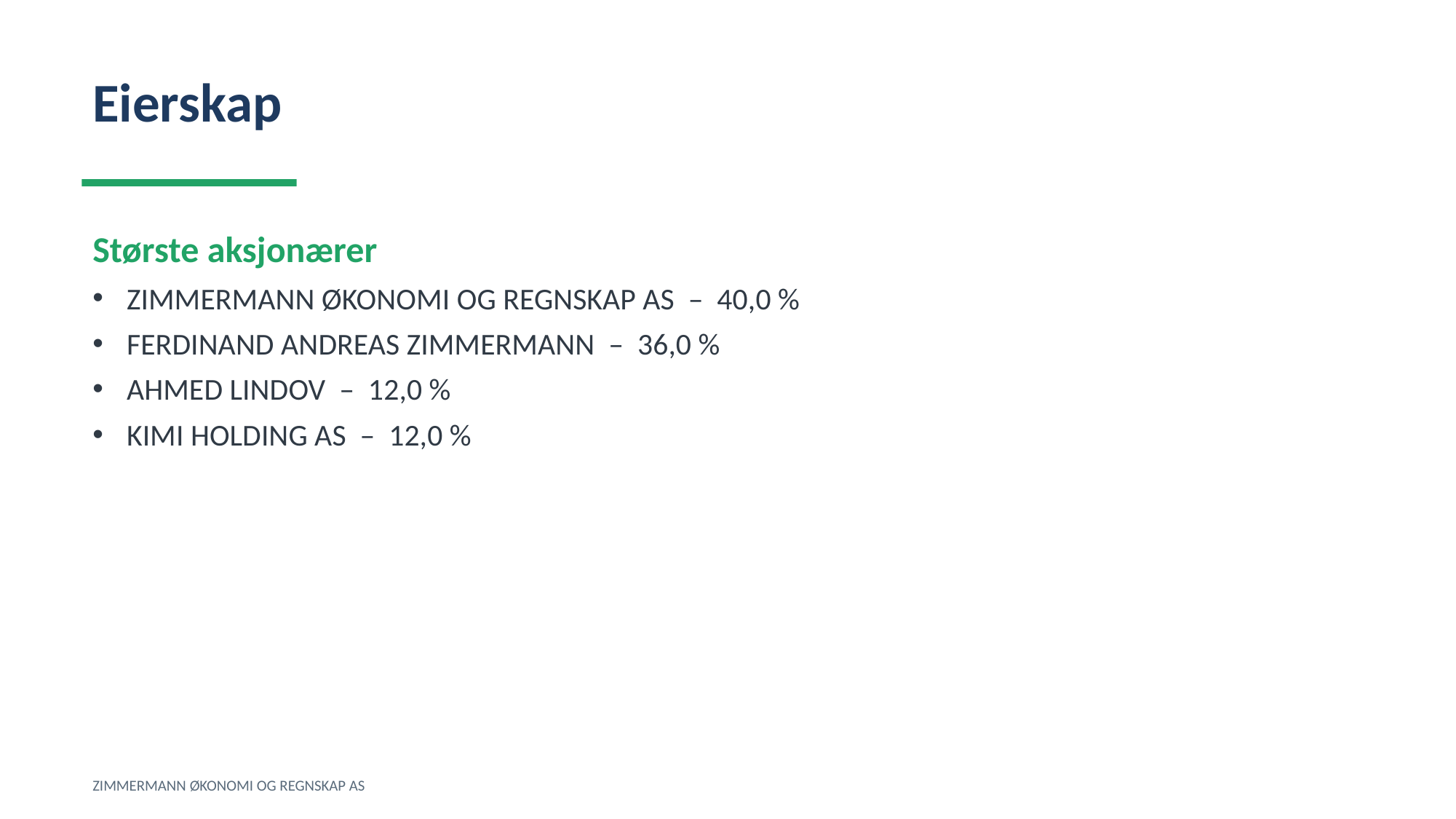

Eierskap

Største aksjonærer
ZIMMERMANN ØKONOMI OG REGNSKAP AS  –  40,0 %
FERDINAND ANDREAS ZIMMERMANN  –  36,0 %
AHMED LINDOV  –  12,0 %
KIMI HOLDING AS  –  12,0 %
ZIMMERMANN ØKONOMI OG REGNSKAP AS